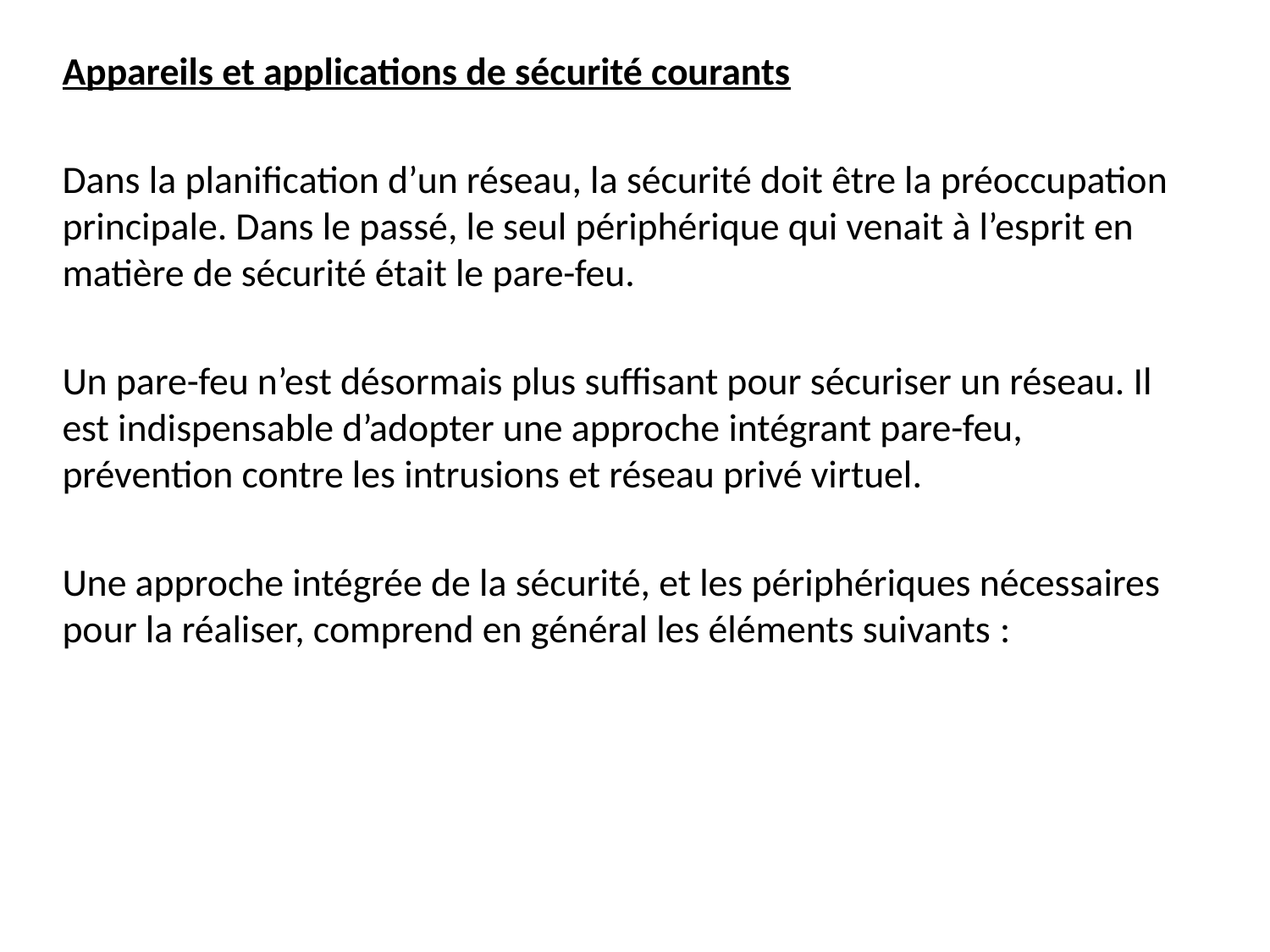

Appareils et applications de sécurité courants

Dans la planification d’un réseau, la sécurité doit être la préoccupation principale. Dans le passé, le seul périphérique qui venait à l’esprit en matière de sécurité était le pare-feu.

Un pare-feu n’est désormais plus suffisant pour sécuriser un réseau. Il est indispensable d’adopter une approche intégrant pare-feu, prévention contre les intrusions et réseau privé virtuel.

Une approche intégrée de la sécurité, et les périphériques nécessaires pour la réaliser, comprend en général les éléments suivants :